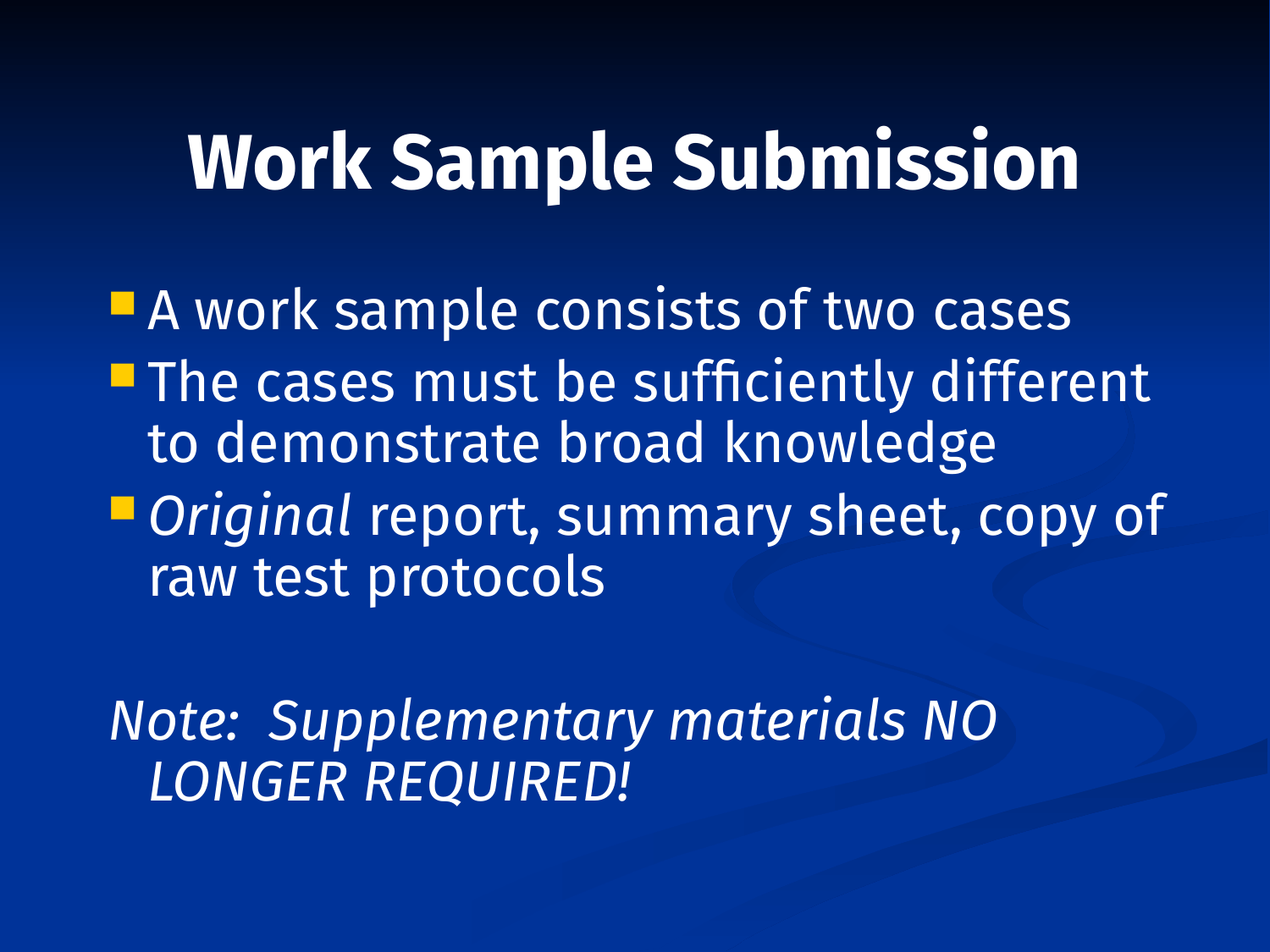

Work Sample Submission
A work sample consists of two cases
The cases must be sufficiently different to demonstrate broad knowledge
Original report, summary sheet, copy of raw test protocols

Note:  Supplementary materials NO LONGER REQUIRED!